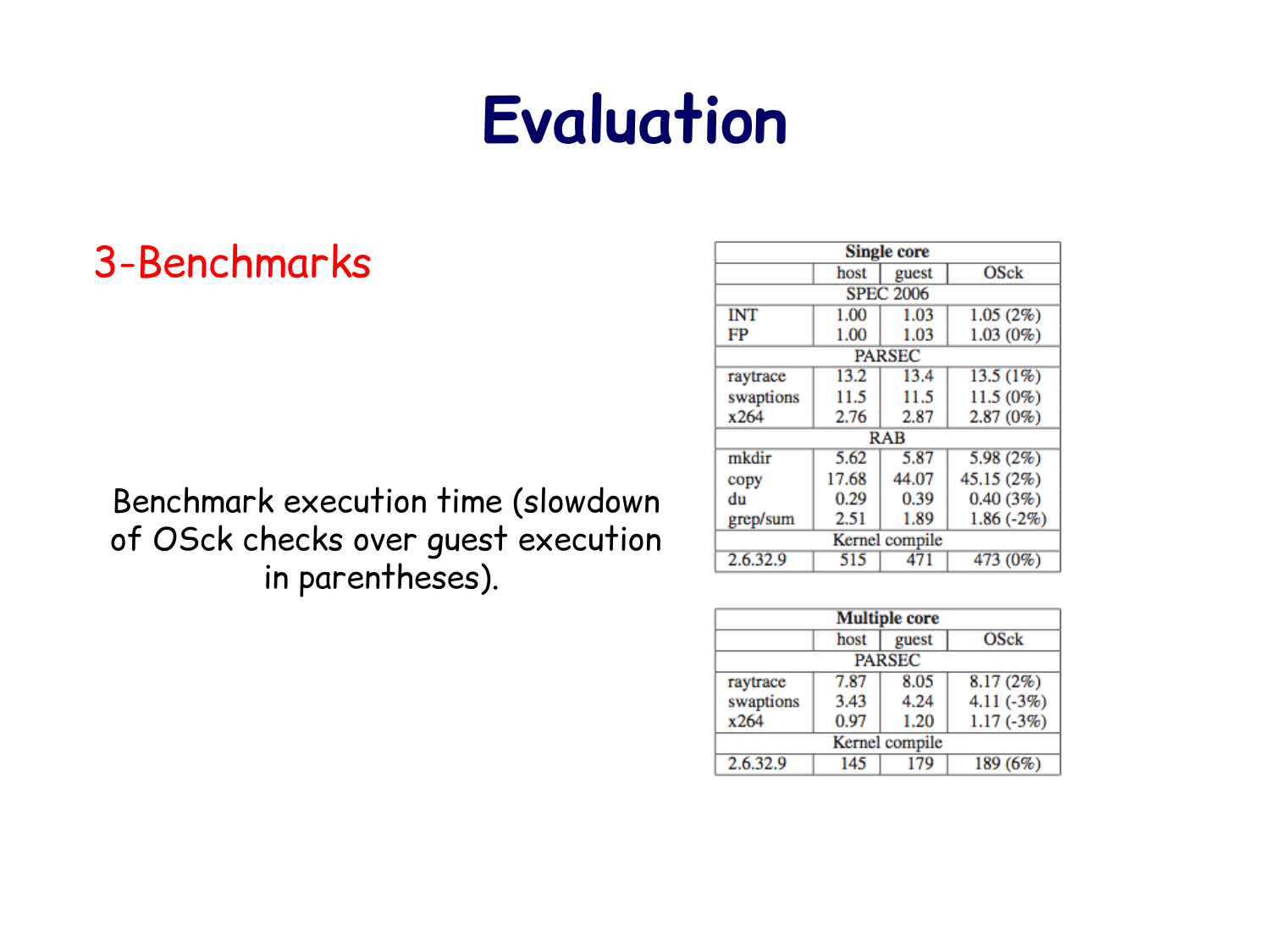

# Evaluation
3-Benchmarks

Benchmark execution time (slowdown of OSck checks over guest execution in parentheses).